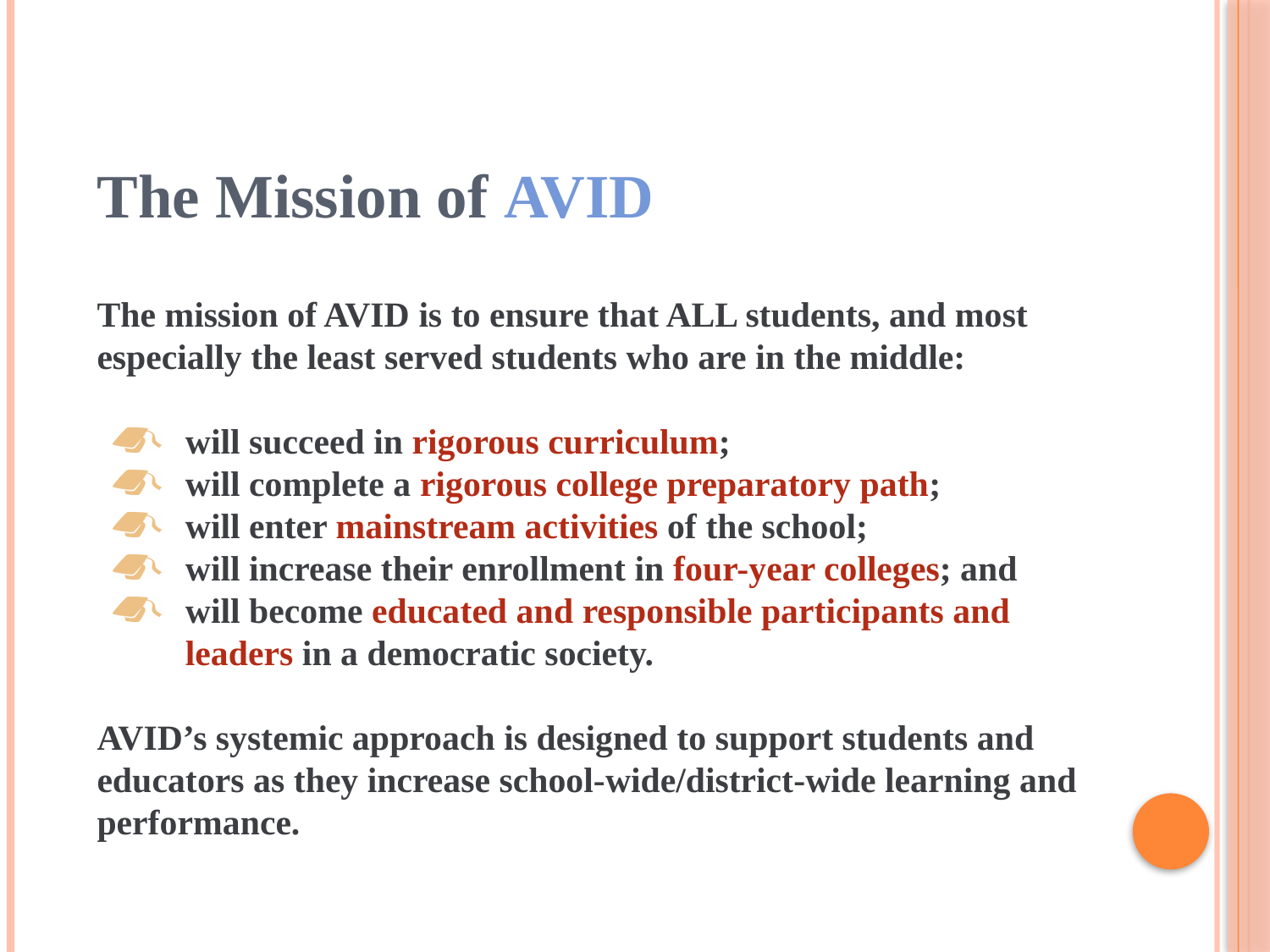

The Mission of AVID
The mission of AVID is to ensure that ALL students, and most especially the least served students who are in the middle:

will succeed in rigorous curriculum;
will complete a rigorous college preparatory path;
will enter mainstream activities of the school;
will increase their enrollment in four-year colleges; and
will become educated and responsible participants and leaders in a democratic society.

AVID’s systemic approach is designed to support students and educators as they increase school-wide/district-wide learning and performance.